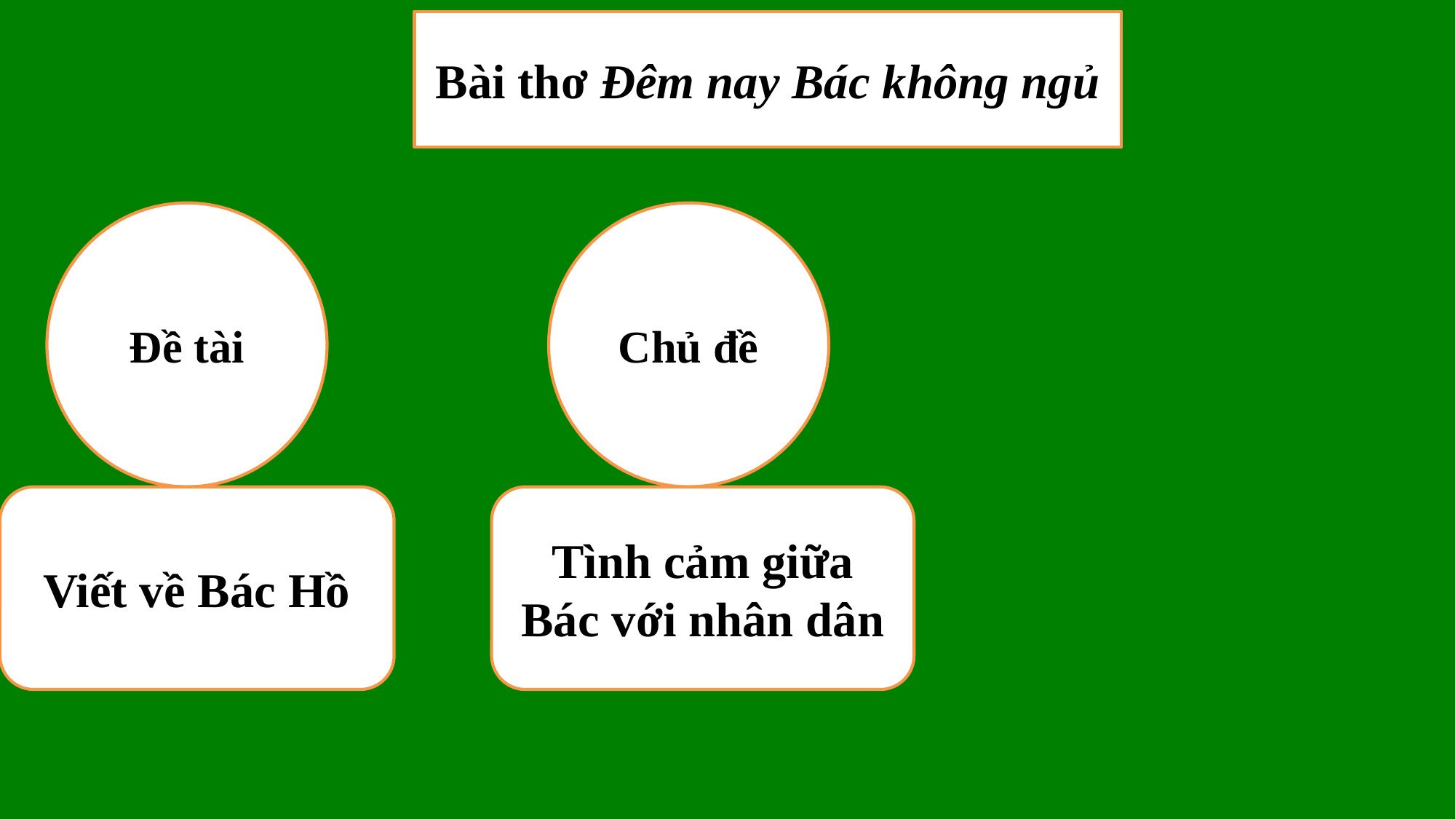

Bài thơ Đêm nay Bác không ngủ
Đề tài
Chủ đề
Tình cảm giữa Bác với nhân dân
Viết về Bác Hồ